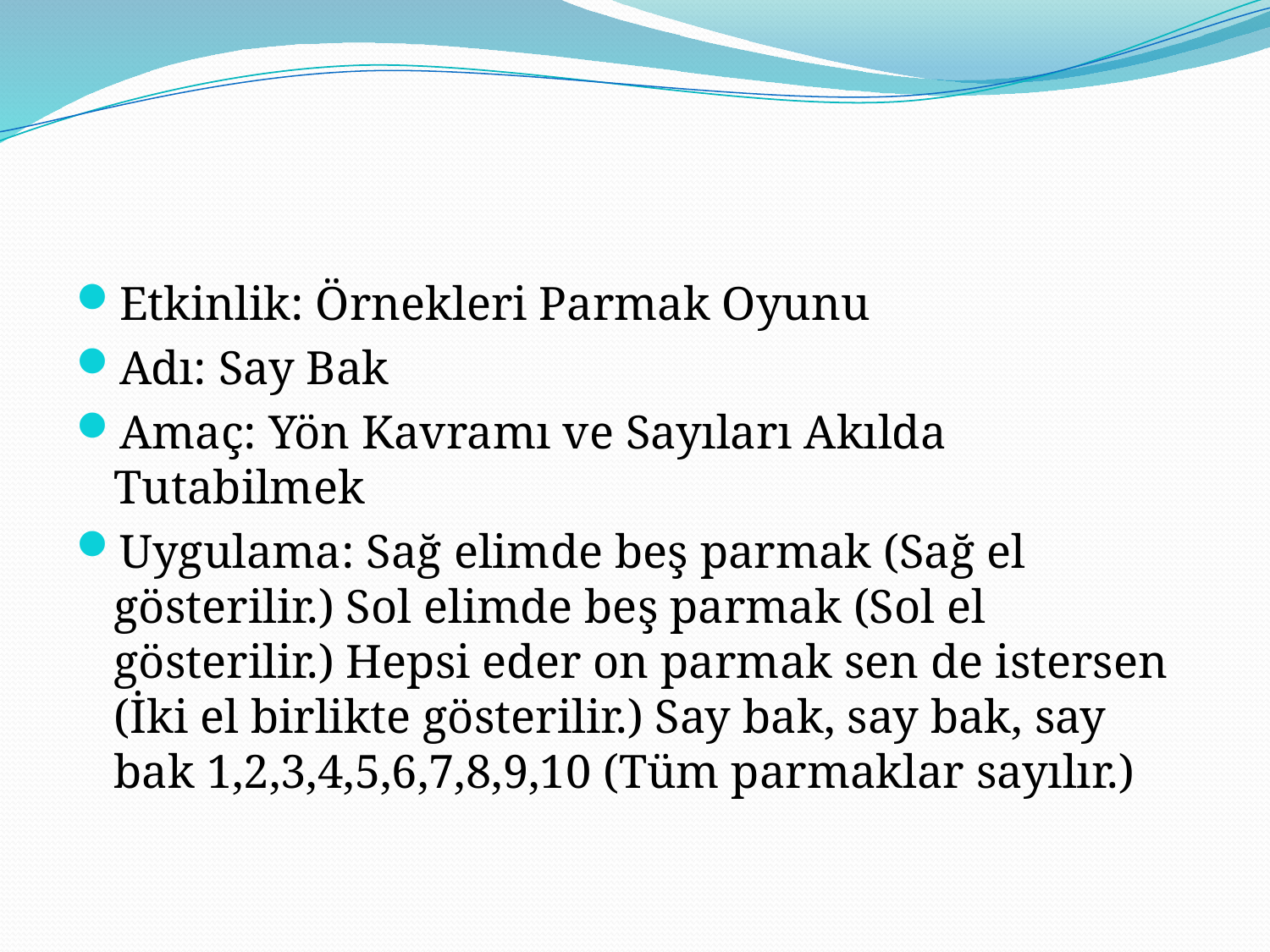

Etkinlik: Örnekleri Parmak Oyunu
Adı: Say Bak
Amaç: Yön Kavramı ve Sayıları Akılda Tutabilmek
Uygulama: Sağ elimde beş parmak (Sağ el gösterilir.) Sol elimde beş parmak (Sol el gösterilir.) Hepsi eder on parmak sen de istersen (İki el birlikte gösterilir.) Say bak, say bak, say bak 1,2,3,4,5,6,7,8,9,10 (Tüm parmaklar sayılır.)